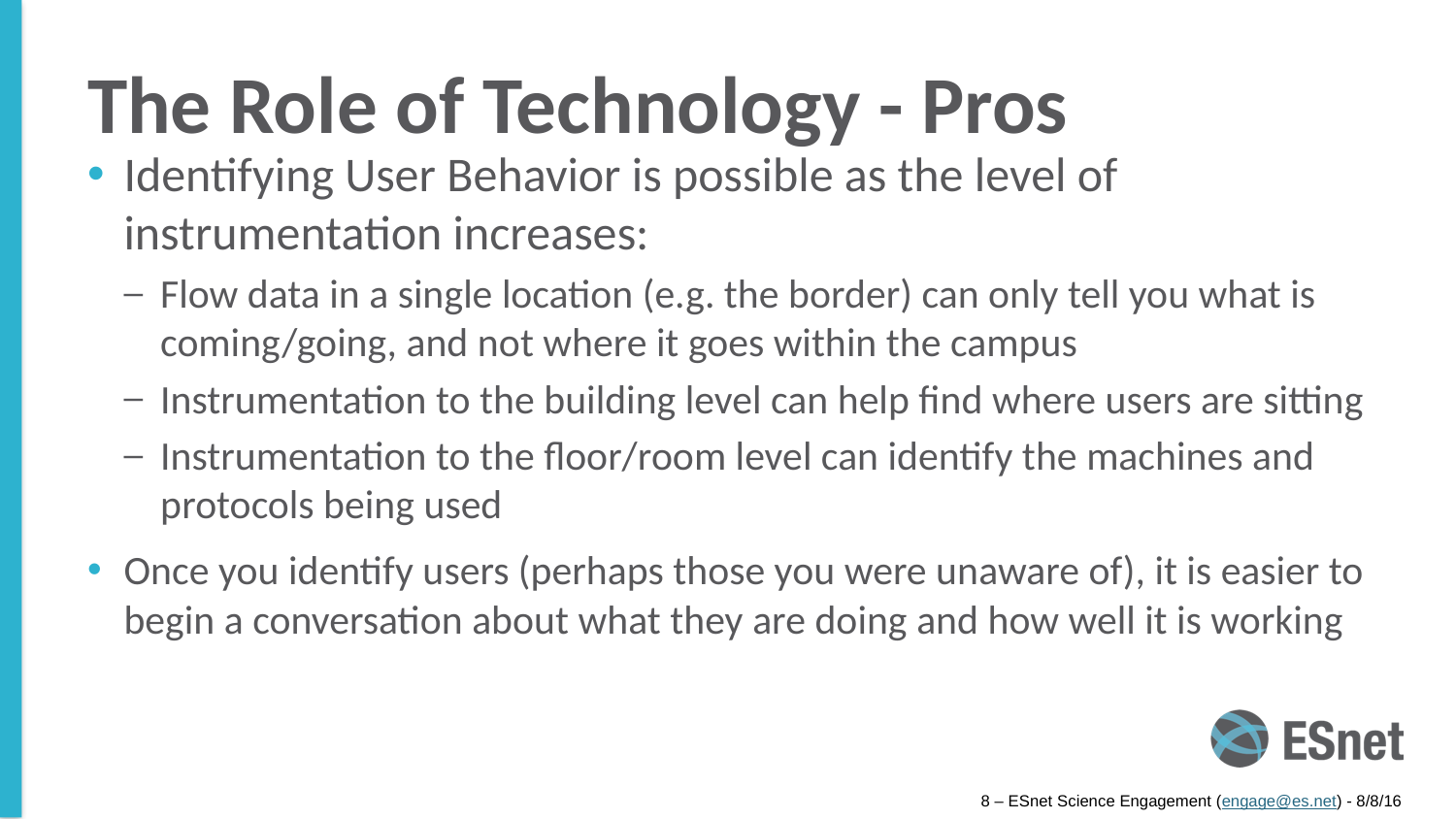

# The Role of Technology - Pros
Identifying User Behavior is possible as the level of instrumentation increases:
Flow data in a single location (e.g. the border) can only tell you what is coming/going, and not where it goes within the campus
Instrumentation to the building level can help find where users are sitting
Instrumentation to the floor/room level can identify the machines and protocols being used
Once you identify users (perhaps those you were unaware of), it is easier to begin a conversation about what they are doing and how well it is working
8 – ESnet Science Engagement (engage@es.net) - 8/8/16